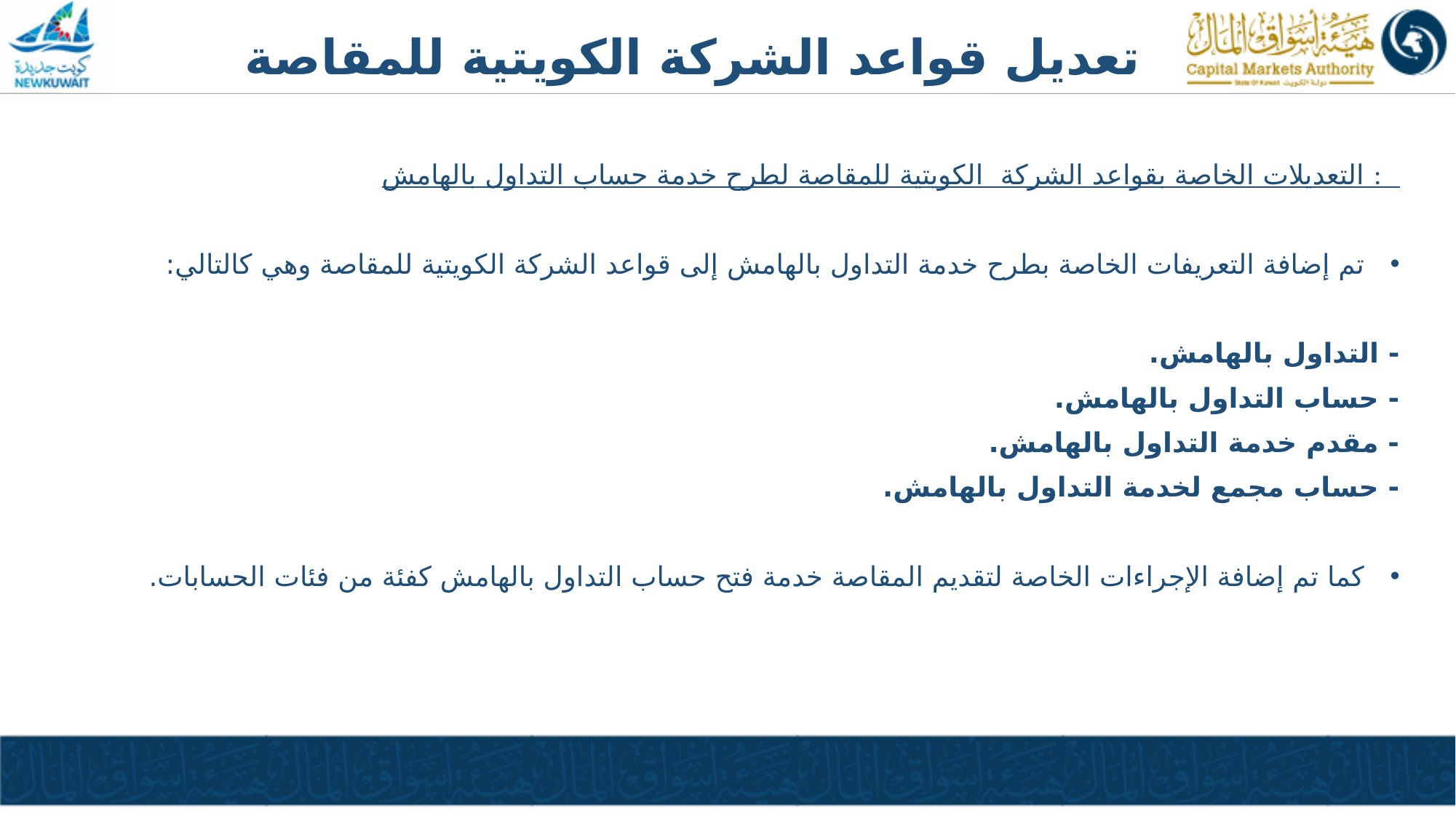

تعديل قواعد الشركة الكويتية للمقاصة

التعديلات الخاصة بقواعد الشركة  الكويتية للمقاصة لطرح خدمة حساب التداول بالهامش :

تم إضافة التعريفات الخاصة بطرح خدمة التداول بالهامش إلى قواعد الشركة الكويتية للمقاصة وهي كالتالي:

	- التداول بالهامش.
	- حساب التداول بالهامش.
	- مقدم خدمة التداول بالهامش.
	- حساب مجمع لخدمة التداول بالهامش.

كما تم إضافة الإجراءات الخاصة لتقديم المقاصة خدمة فتح حساب التداول بالهامش كفئة من فئات الحسابات.